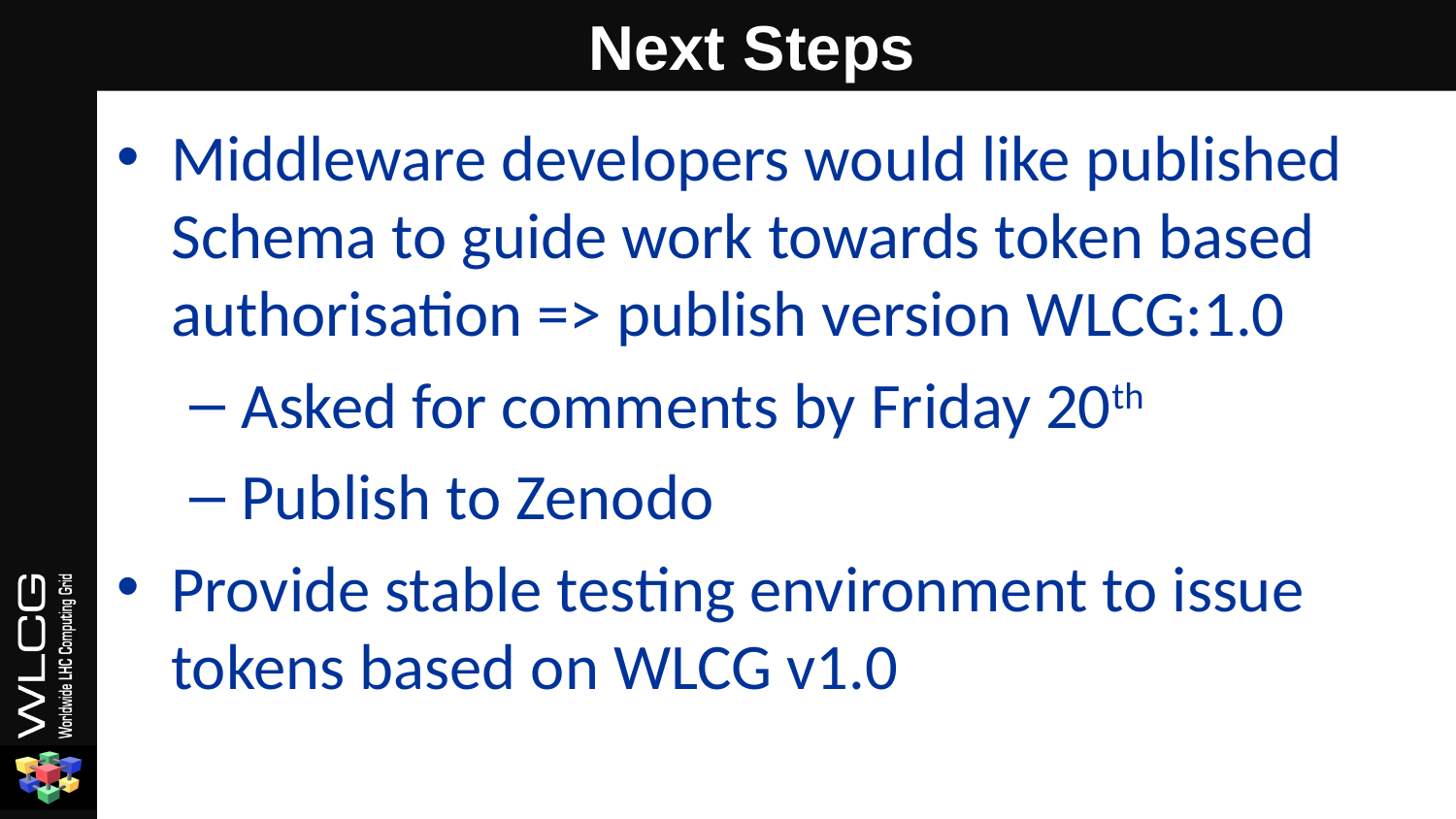

# Next Steps
Middleware developers would like published Schema to guide work towards token based authorisation => publish version WLCG:1.0
Asked for comments by Friday 20th
Publish to Zenodo
Provide stable testing environment to issue tokens based on WLCG v1.0